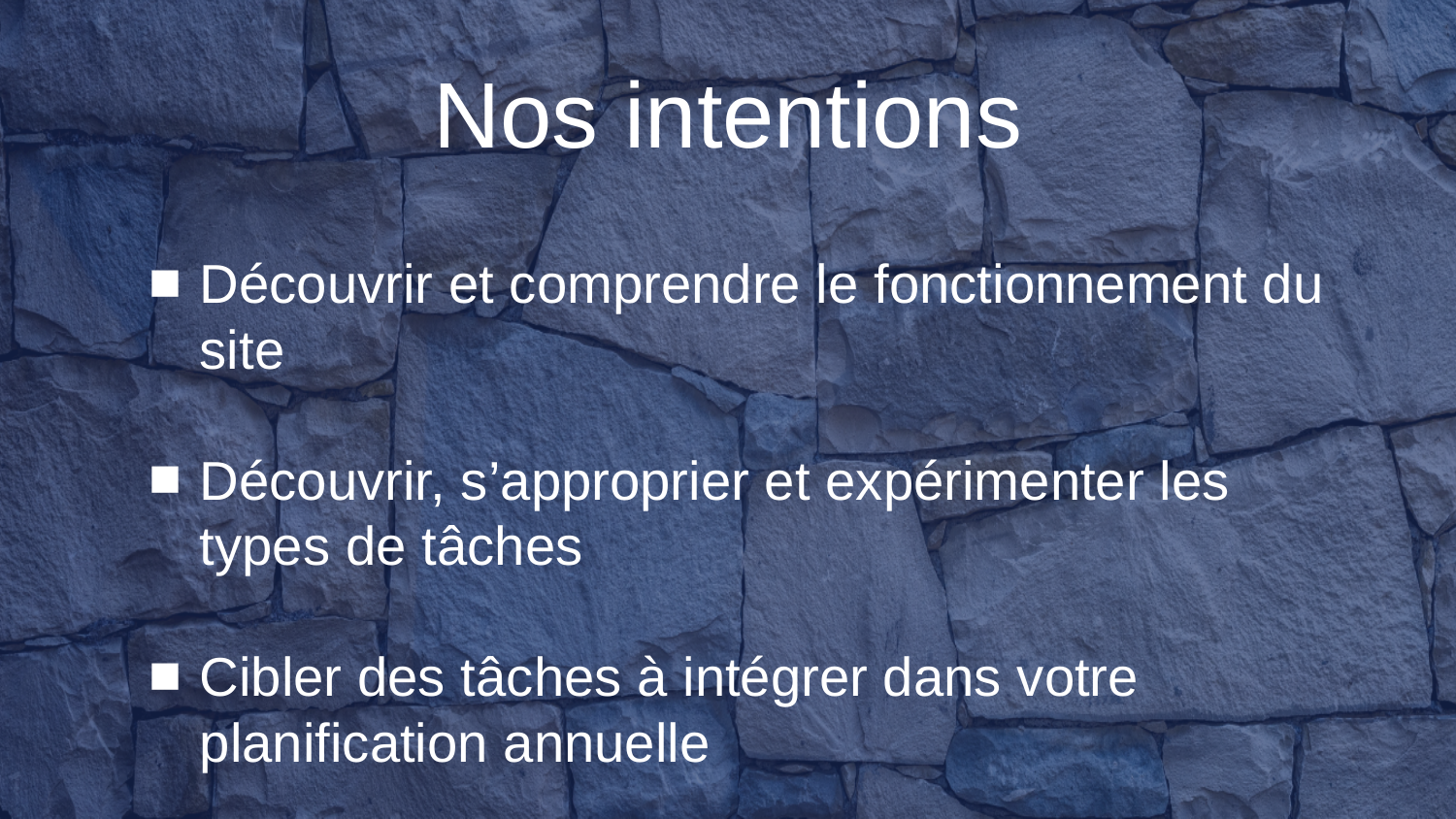

# Nos intentions
Découvrir et comprendre le fonctionnement du site

Découvrir, s’approprier et expérimenter les types de tâches

Cibler des tâches à intégrer dans votre planification annuelle